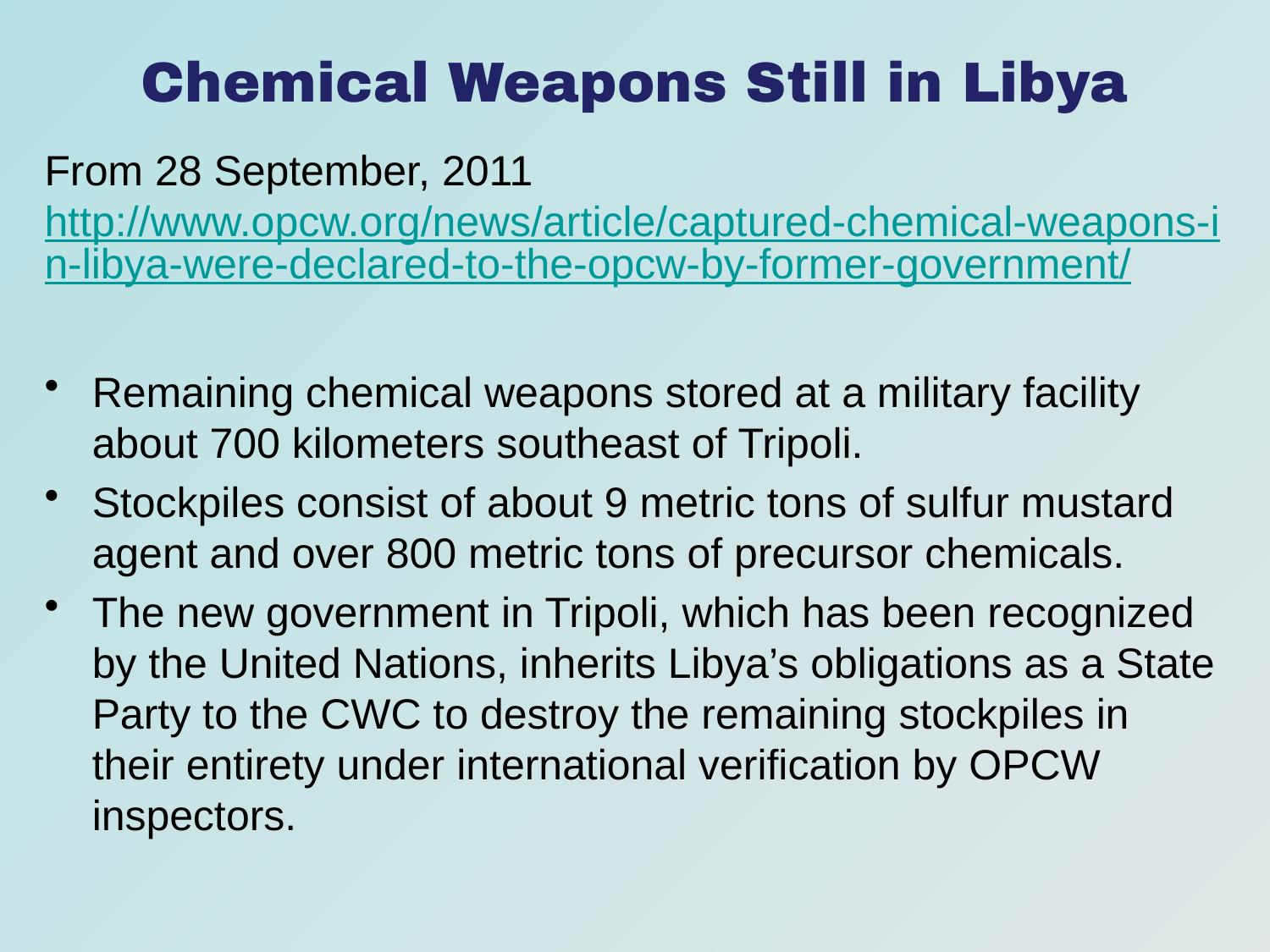

# Chemical Weapons Still in Libya
From 28 September, 2011 http://www.opcw.org/news/article/captured-chemical-weapons-in-libya-were-declared-to-the-opcw-by-former-government/

Remaining chemical weapons stored at a military facility about 700 kilometers southeast of Tripoli.
Stockpiles consist of about 9 metric tons of sulfur mustard agent and over 800 metric tons of precursor chemicals.
The new government in Tripoli, which has been recognized by the United Nations, inherits Libya’s obligations as a State Party to the CWC to destroy the remaining stockpiles in their entirety under international verification by OPCW inspectors.